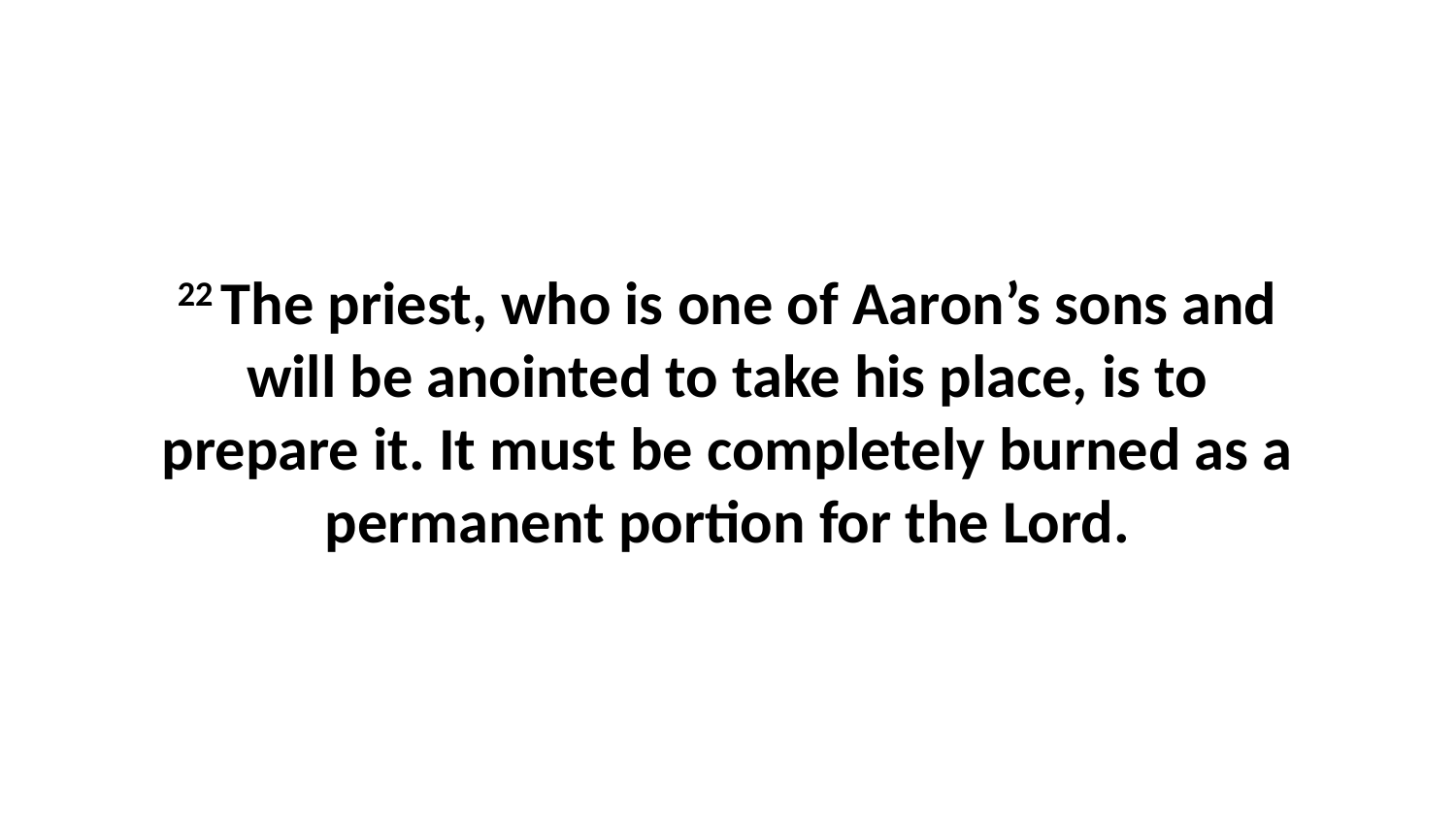

22 The priest, who is one of Aaron’s sons and will be anointed to take his place, is to prepare it. It must be completely burned as a permanent portion for the Lord.